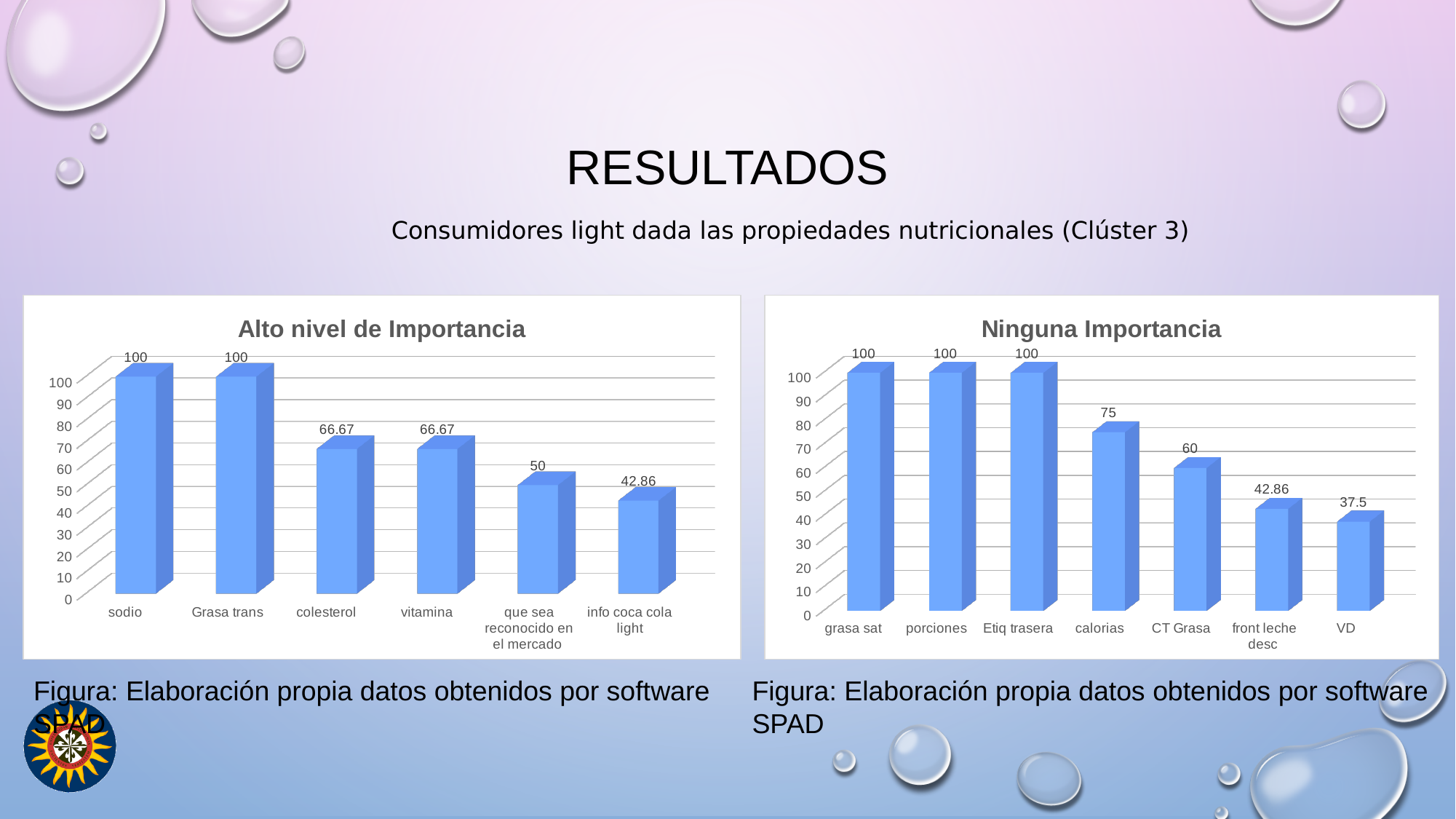

# resultados
Consumidores light dada las propiedades nutricionales (Clúster 3)

[unsupported chart]

[unsupported chart]

Figura: Elaboración propia datos obtenidos por software SPAD
Figura: Elaboración propia datos obtenidos por software SPAD